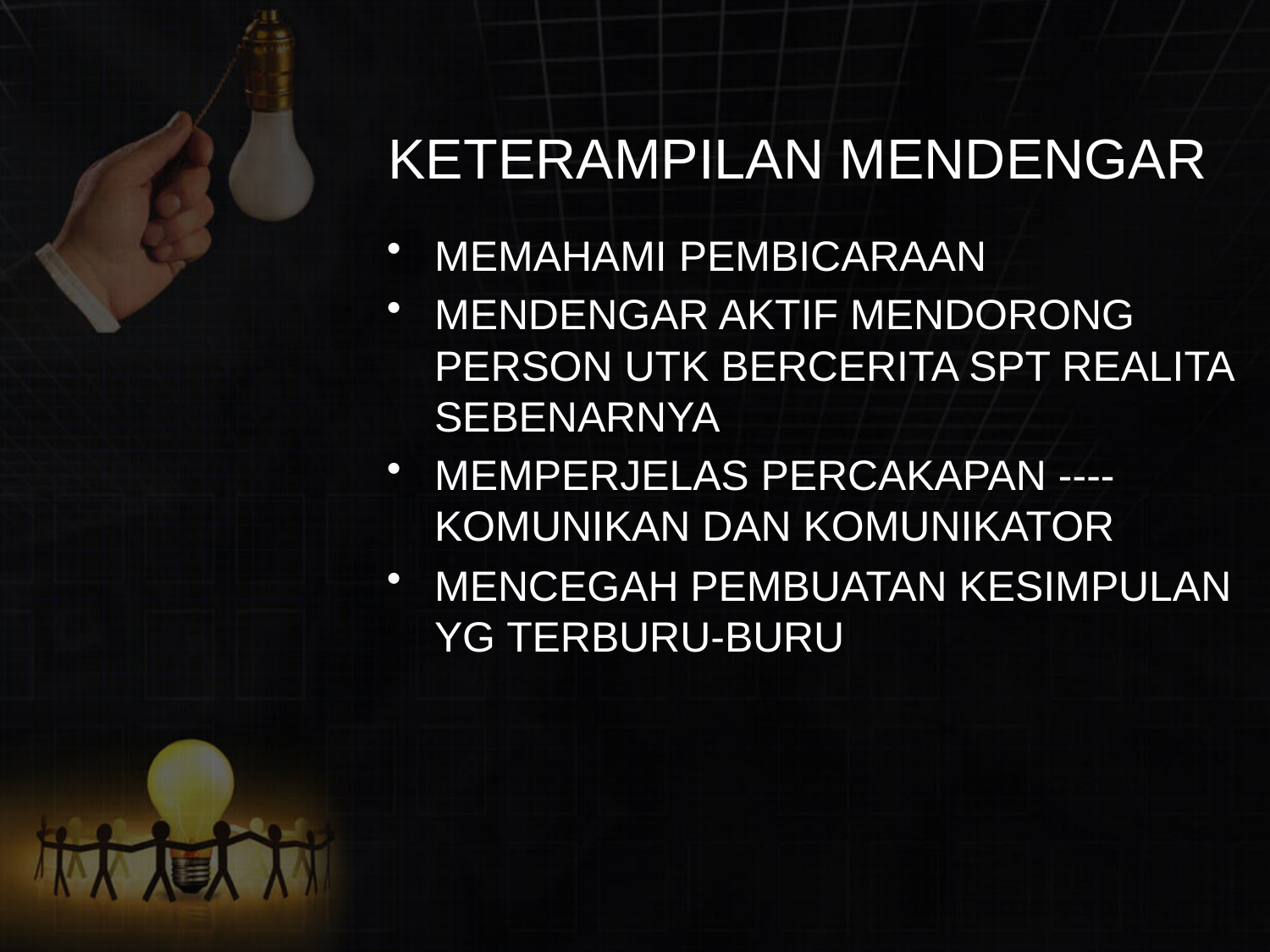

# KETERAMPILAN MENDENGAR
MEMAHAMI PEMBICARAAN
MENDENGAR AKTIF MENDORONG PERSON UTK BERCERITA SPT REALITA SEBENARNYA
MEMPERJELAS PERCAKAPAN ----KOMUNIKAN DAN KOMUNIKATOR
MENCEGAH PEMBUATAN KESIMPULAN YG TERBURU-BURU